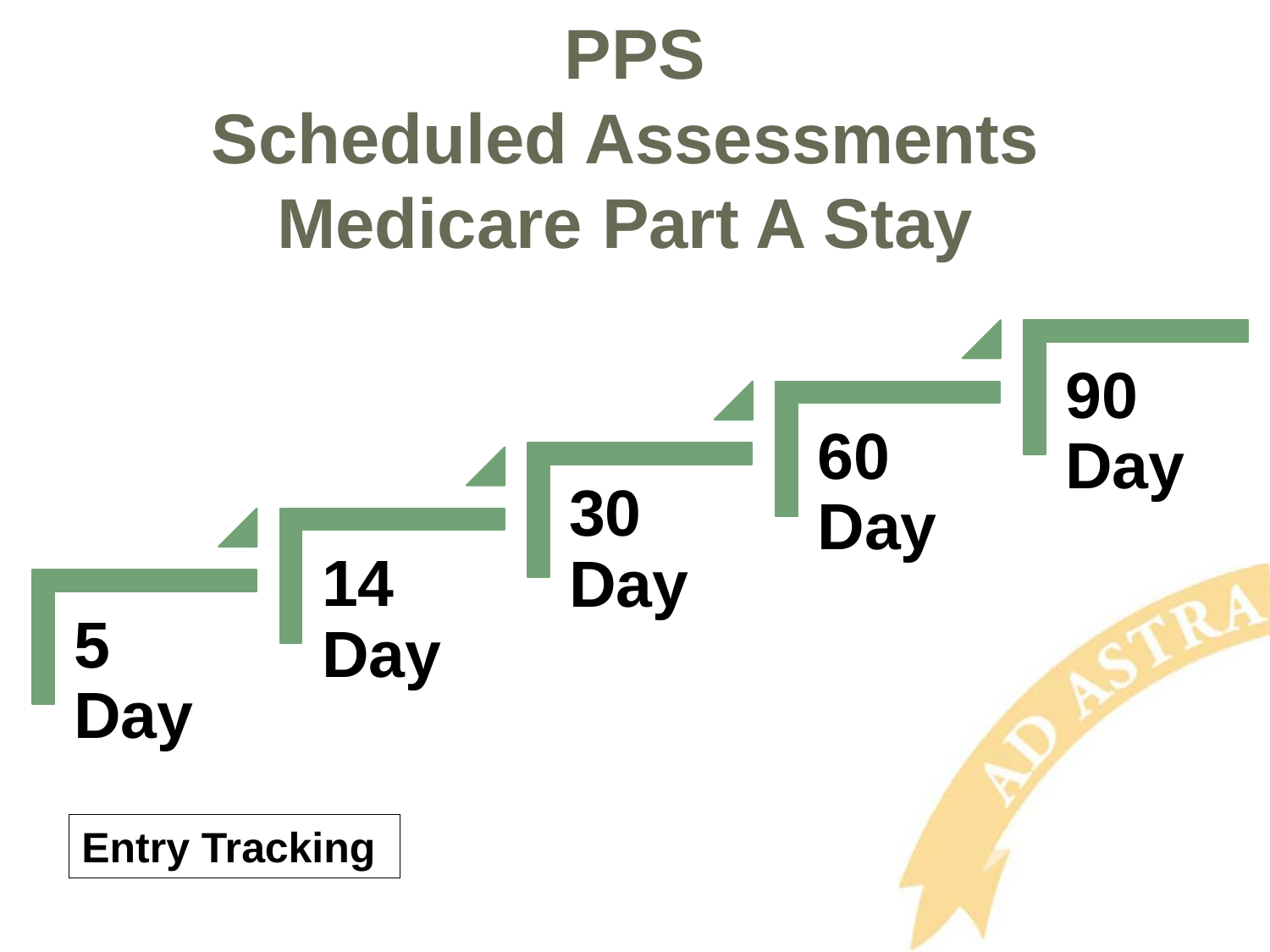

# PPS Scheduled Assessments Medicare Part A Stay
5 Day
14 Day
30 Day
60 Day
90 Day
Entry Tracking